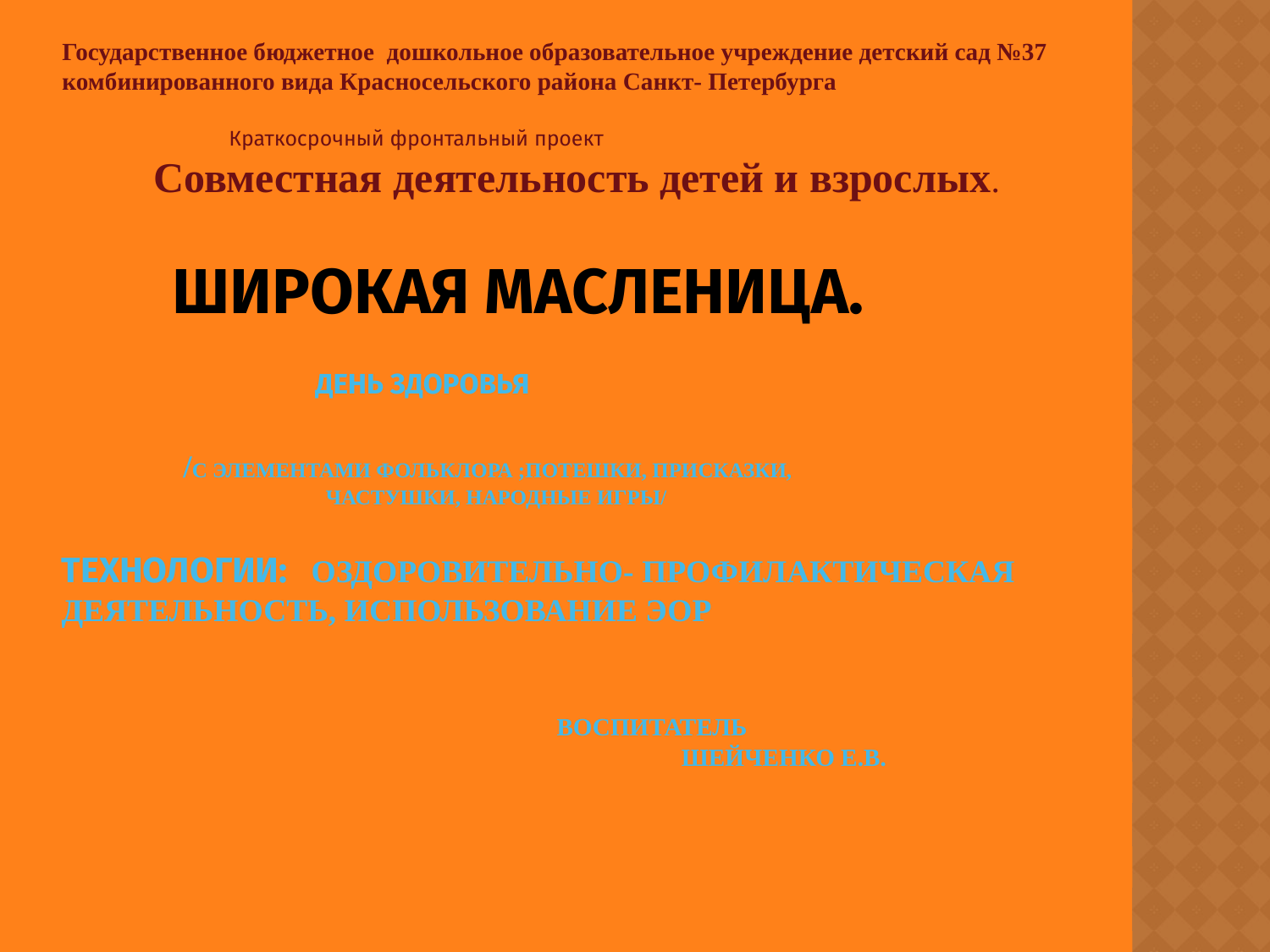

# Широкая Масленица. День здоровья /с элементами фольклора ;потешкИ, присказки,               		                          частушки, народные игры/ технологии:   Оздоровительно- профилактическая деятельность, использование ЭОР Воспитатель шейченко е.в.
Государственное бюджетное  дошкольное образовательное учреждение детский сад №37 комбинированного вида Красносельского района Санкт- Петербурга

                              Краткосрочный фронтальный проект
            Совместная деятельность детей и взрослых.